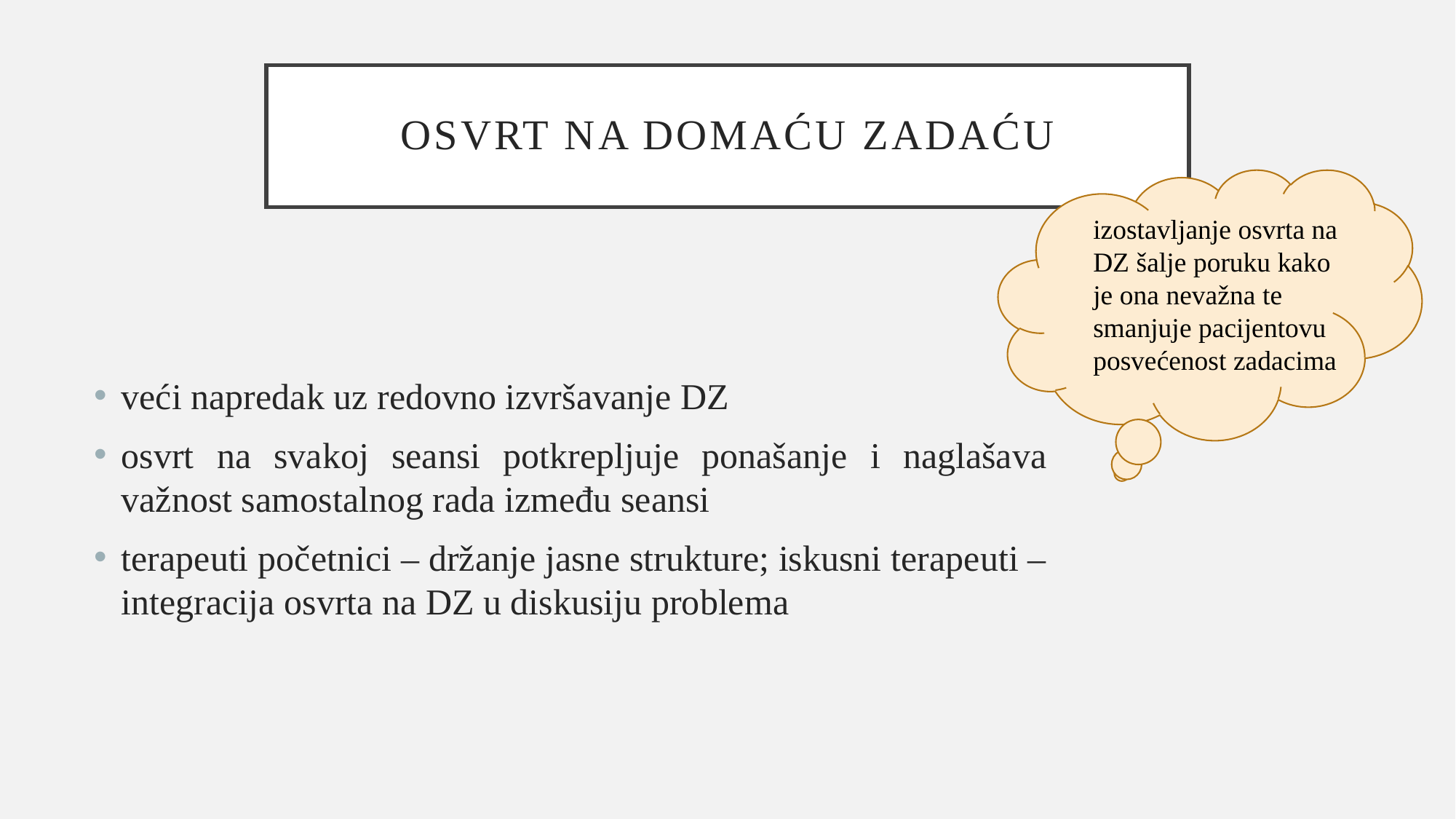

# Osvrt na domaću zadaću

izostavljanje osvrta na DZ šalje poruku kako je ona nevažna te smanjuje pacijentovu posvećenost zadacima
veći napredak uz redovno izvršavanje DZ
osvrt na svakoj seansi potkrepljuje ponašanje i naglašava važnost samostalnog rada između seansi
terapeuti početnici – držanje jasne strukture; iskusni terapeuti – integracija osvrta na DZ u diskusiju problema